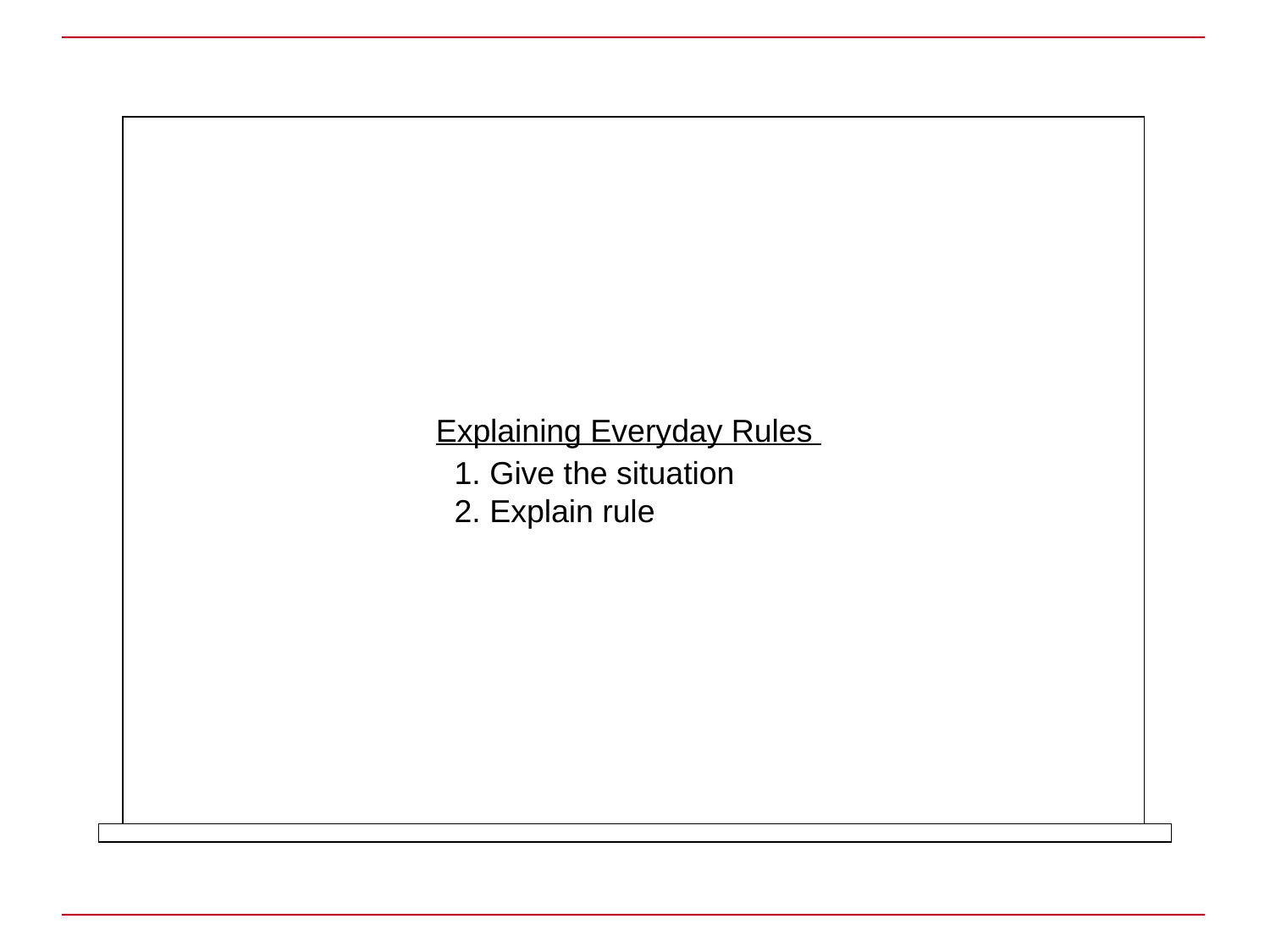

Explaining Everyday Rules
1. Give the situation
2. Explain rule